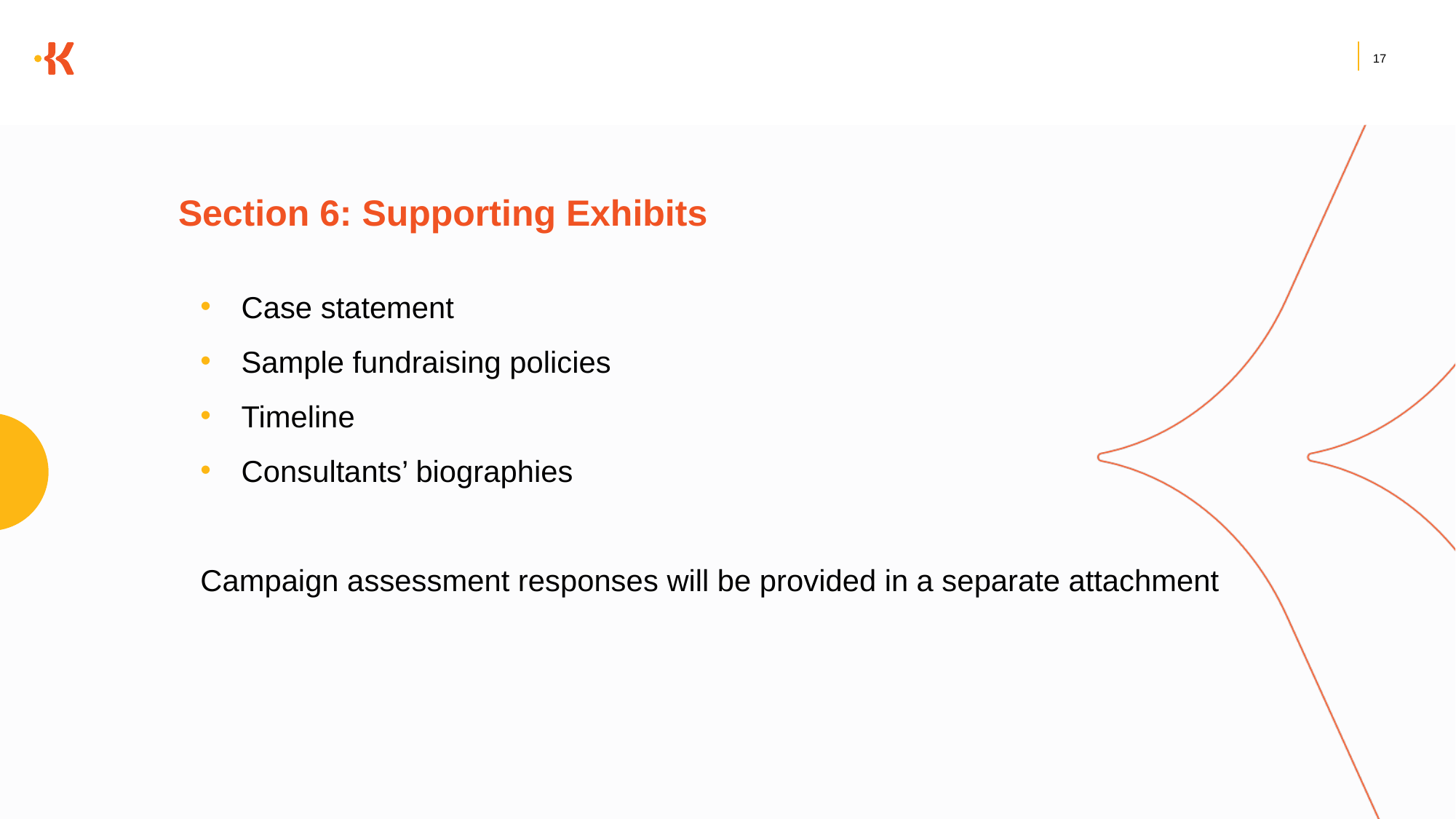

17
# Section 6: Supporting Exhibits
Case statement
Sample fundraising policies
Timeline
Consultants’ biographies

Campaign assessment responses will be provided in a separate attachment